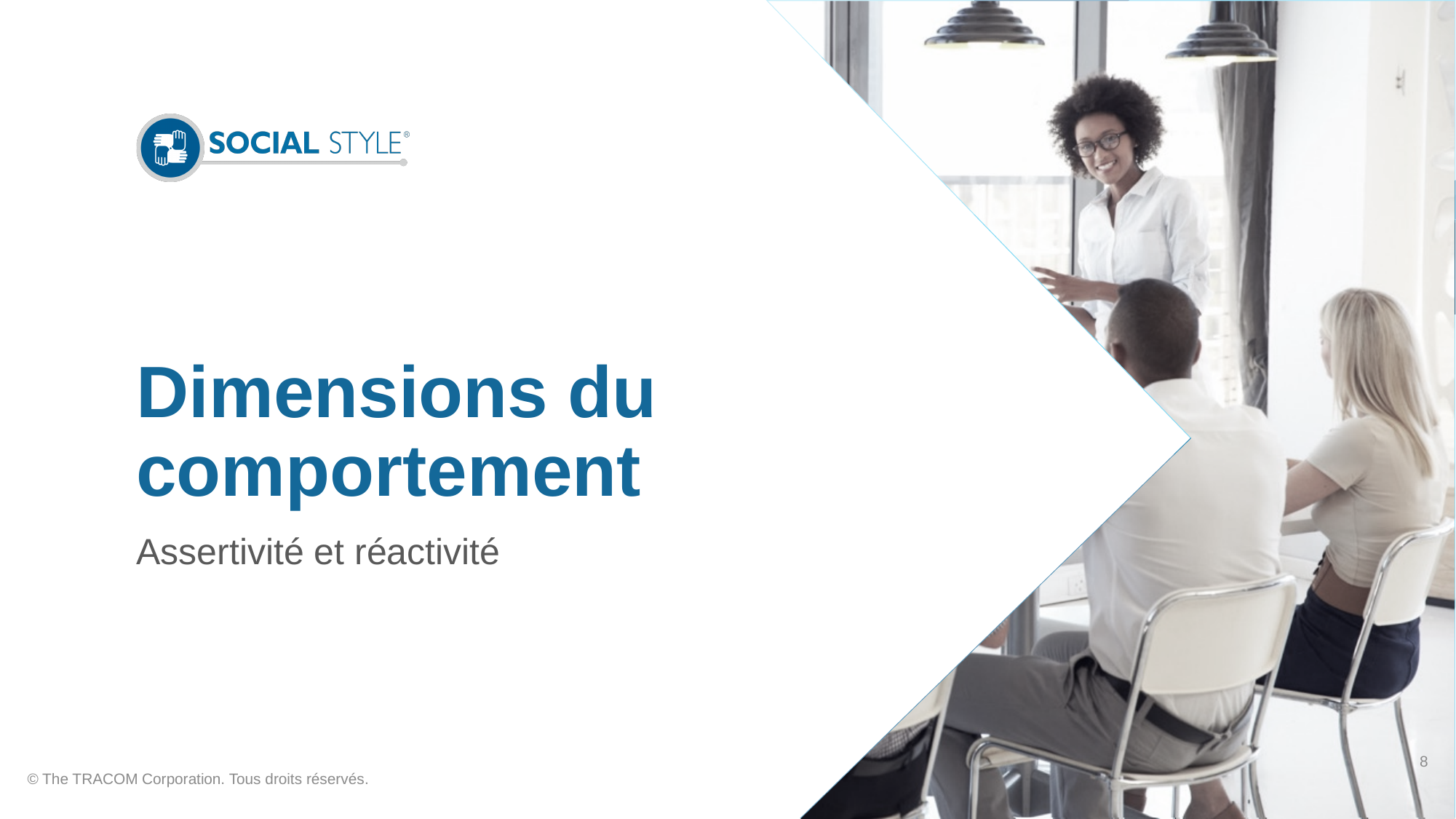

# Dimensions du comportement
Assertivité et réactivité
8
© The TRACOM Corporation. Tous droits réservés.